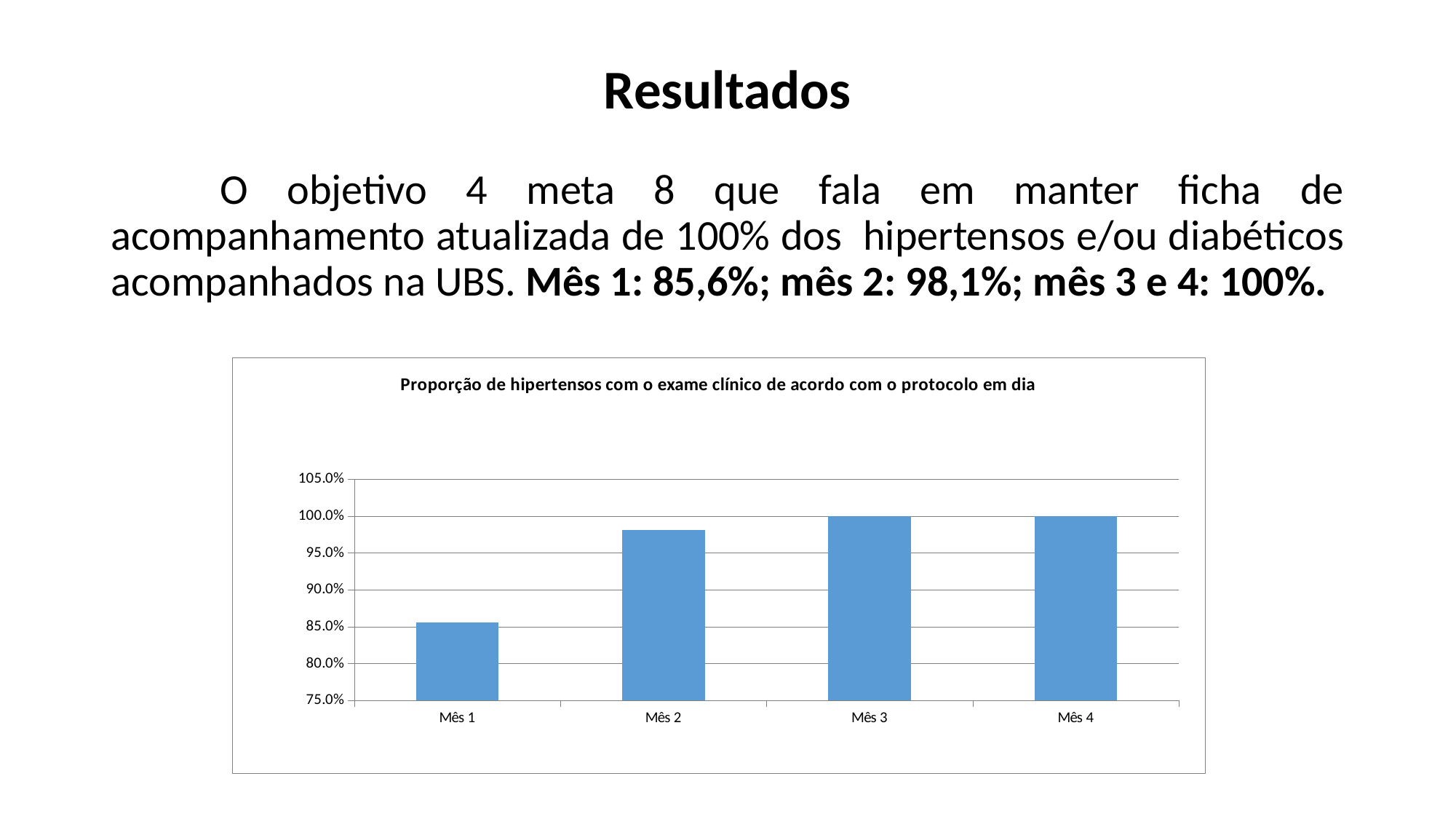

# Resultados
	O objetivo 4 meta 8 que fala em manter ficha de acompanhamento atualizada de 100% dos  hipertensos e/ou diabéticos acompanhados na UBS. Mês 1: 85,6%; mês 2: 98,1%; mês 3 e 4: 100%.

### Chart: Proporção de hipertensos com o exame clínico de acordo com o protocolo em dia

| Category | Proporção de hipertensos com o exame clínico de acordo com o protocolo em dia |
|---|---|
| Mês 1 | 0.8555555555555556 |
| Mês 2 | 0.9814814814814815 |
| Mês 3 | 1.0 |
| Mês 4 | 1.0 |